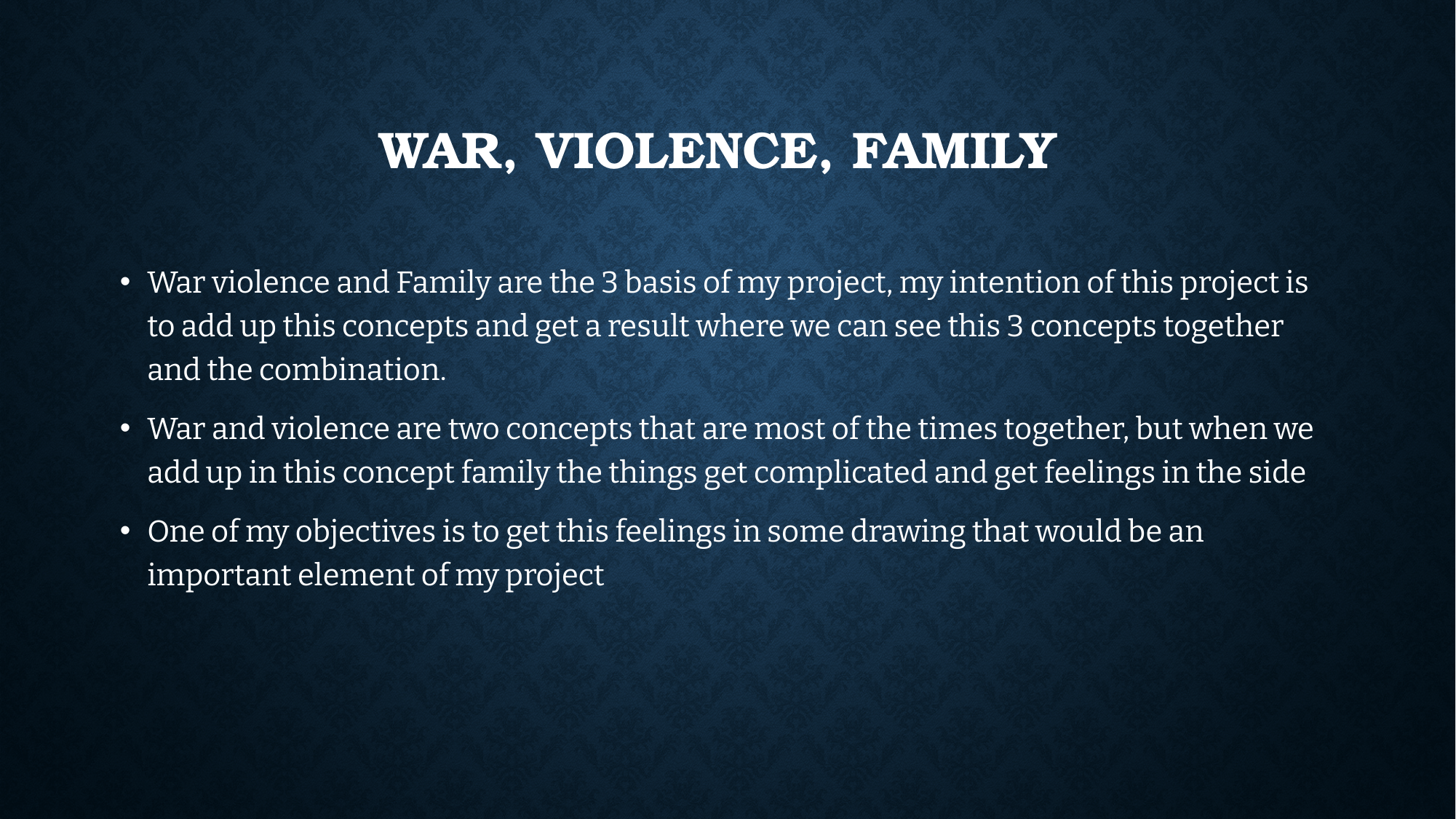

# War, Violence, family
War violence and Family are the 3 basis of my project, my intention of this project is to add up this concepts and get a result where we can see this 3 concepts together and the combination.
War and violence are two concepts that are most of the times together, but when we add up in this concept family the things get complicated and get feelings in the side
One of my objectives is to get this feelings in some drawing that would be an important element of my project